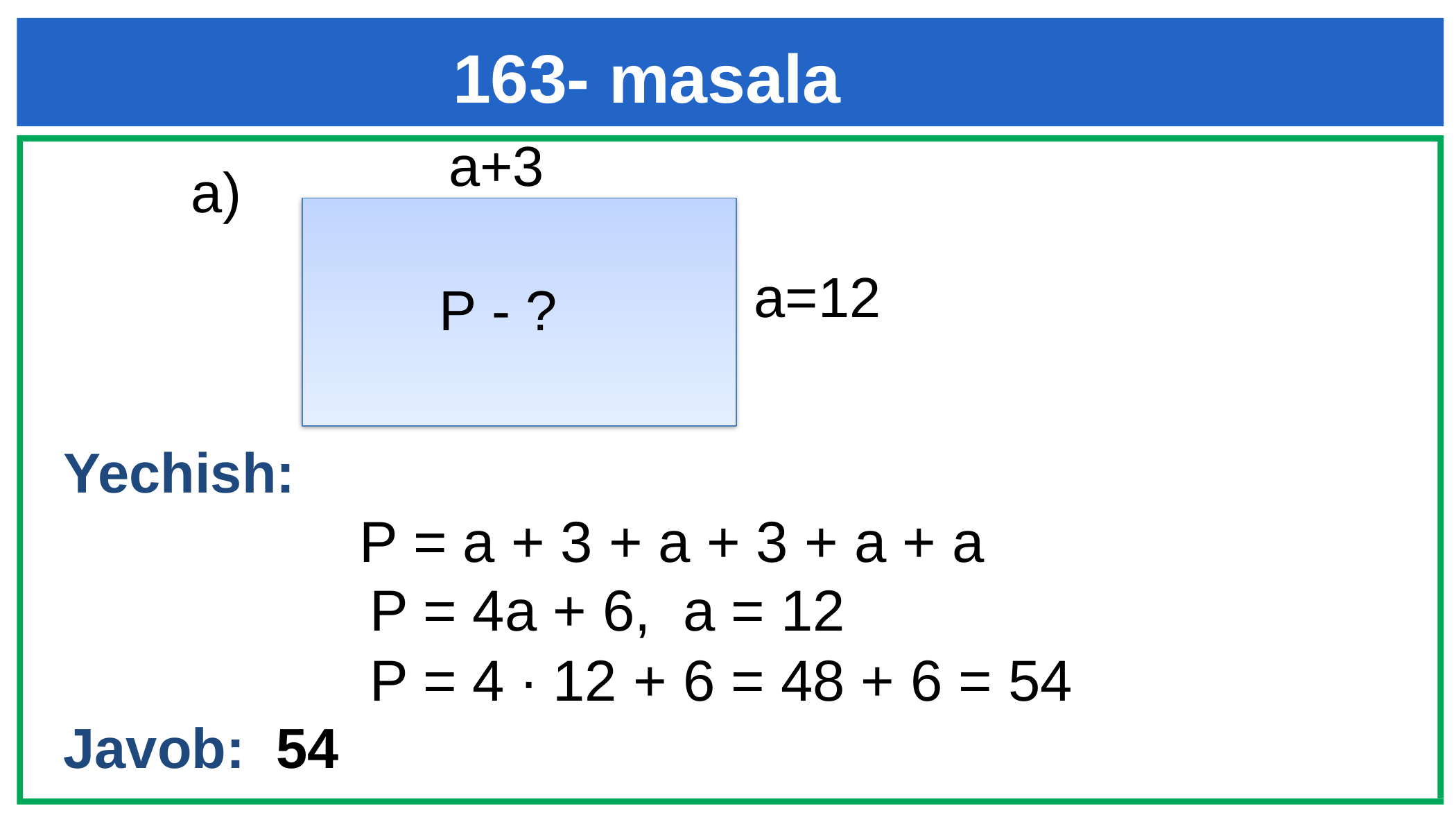

# 163- masala
a+3
a)

a=12
P - ?
Yechish:
                   P = a + 3 + a + 3 + a + a
                   P = 4a + 6,  a = 12
                   P = 4 ∙ 12 + 6 = 48 + 6 = 54
Javob:  54